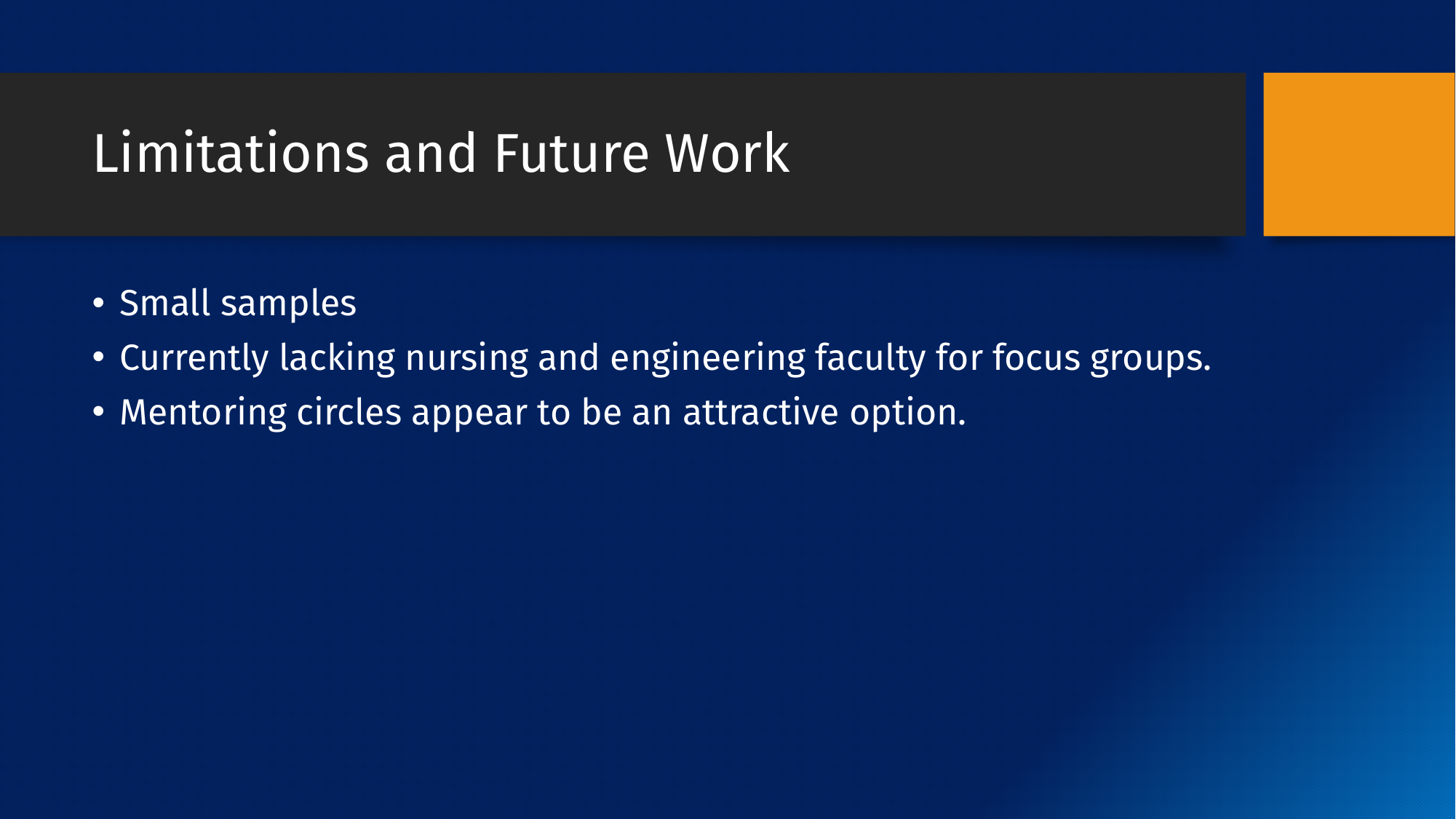

# Limitations and Future Work
Small samples
Currently lacking nursing and engineering faculty for focus groups.
Mentoring circles appear to be an attractive option.